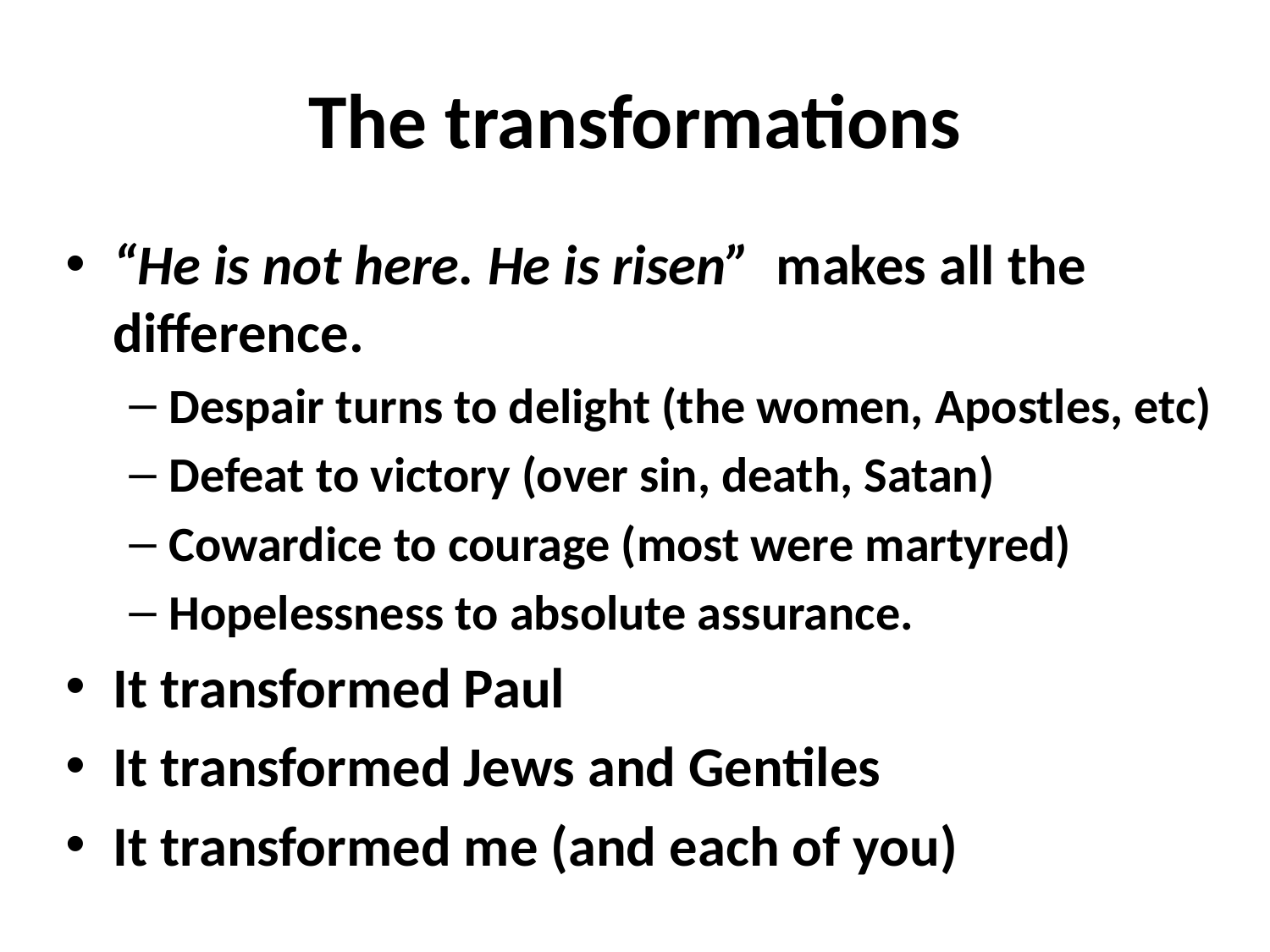

# The transformations
“He is not here. He is risen”  makes all the difference.
Despair turns to delight (the women, Apostles, etc)
Defeat to victory (over sin, death, Satan)
Cowardice to courage (most were martyred)
Hopelessness to absolute assurance.
It transformed Paul
It transformed Jews and Gentiles
It transformed me (and each of you)